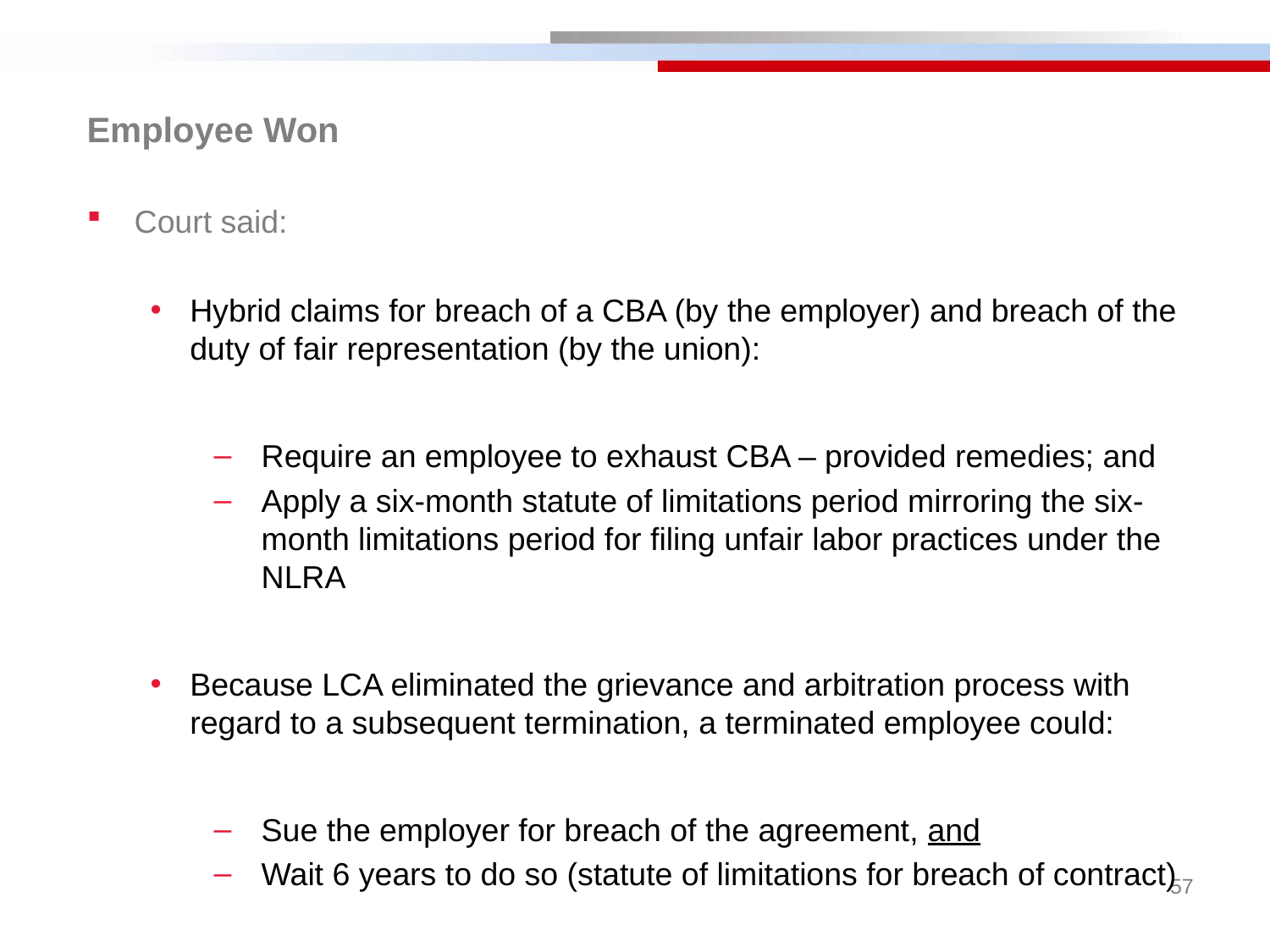

Employee Won

Court said:

Hybrid claims for breach of a CBA (by the employer) and breach of the duty of fair representation (by the union):

Require an employee to exhaust CBA – provided remedies; and
Apply a six-month statute of limitations period mirroring the six-month limitations period for filing unfair labor practices under the NLRA

Because LCA eliminated the grievance and arbitration process with regard to a subsequent termination, a terminated employee could:

Sue the employer for breach of the agreement, and
Wait 6 years to do so (statute of limitations for breach of contract)
57